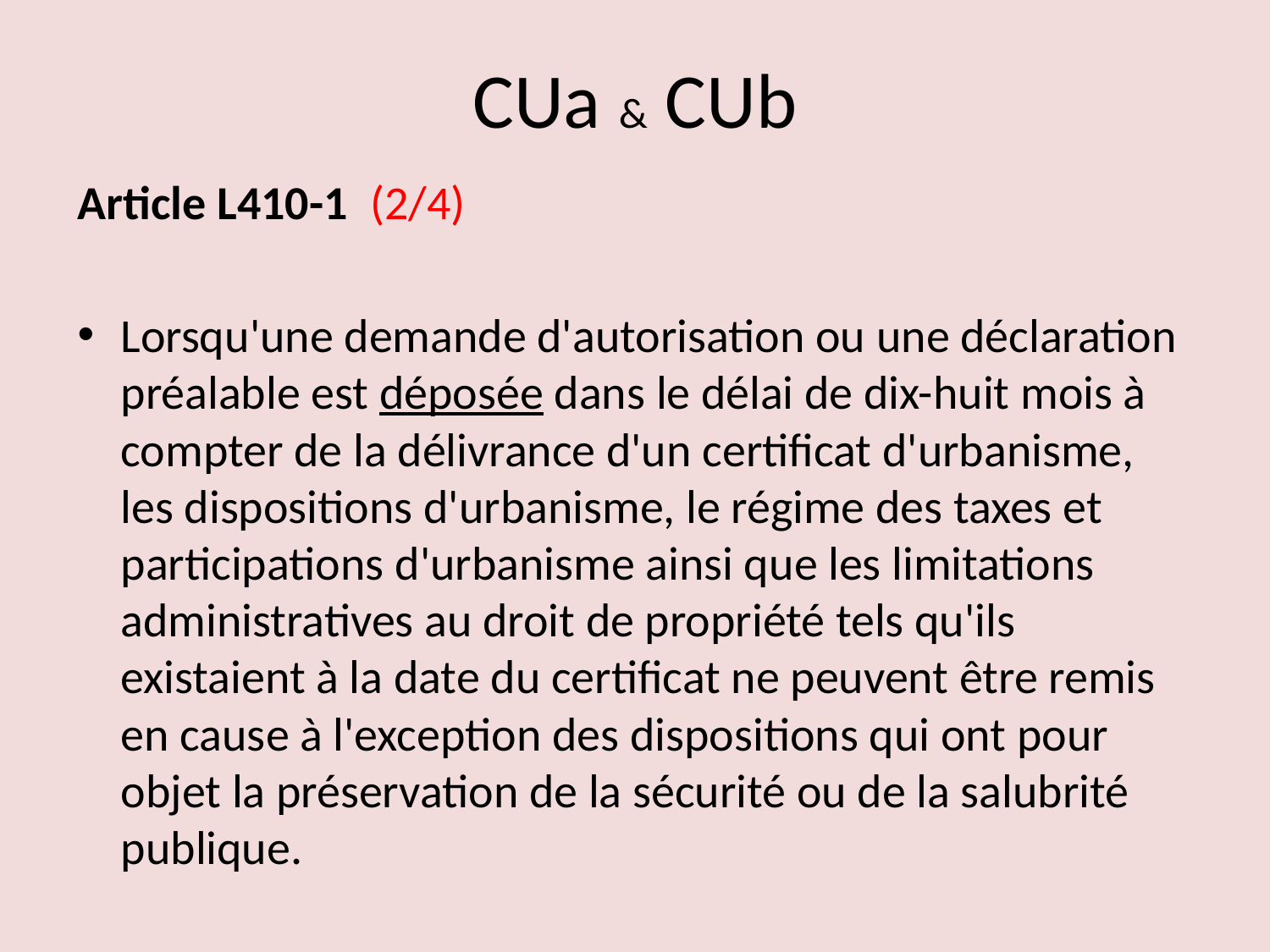

# CUa & CUb
Article L410-1  (2/4)

Lorsqu'une demande d'autorisation ou une déclaration préalable est déposée dans le délai de dix-huit mois à compter de la délivrance d'un certificat d'urbanisme, les dispositions d'urbanisme, le régime des taxes et participations d'urbanisme ainsi que les limitations administratives au droit de propriété tels qu'ils existaient à la date du certificat ne peuvent être remis en cause à l'exception des dispositions qui ont pour objet la préservation de la sécurité ou de la salubrité publique.